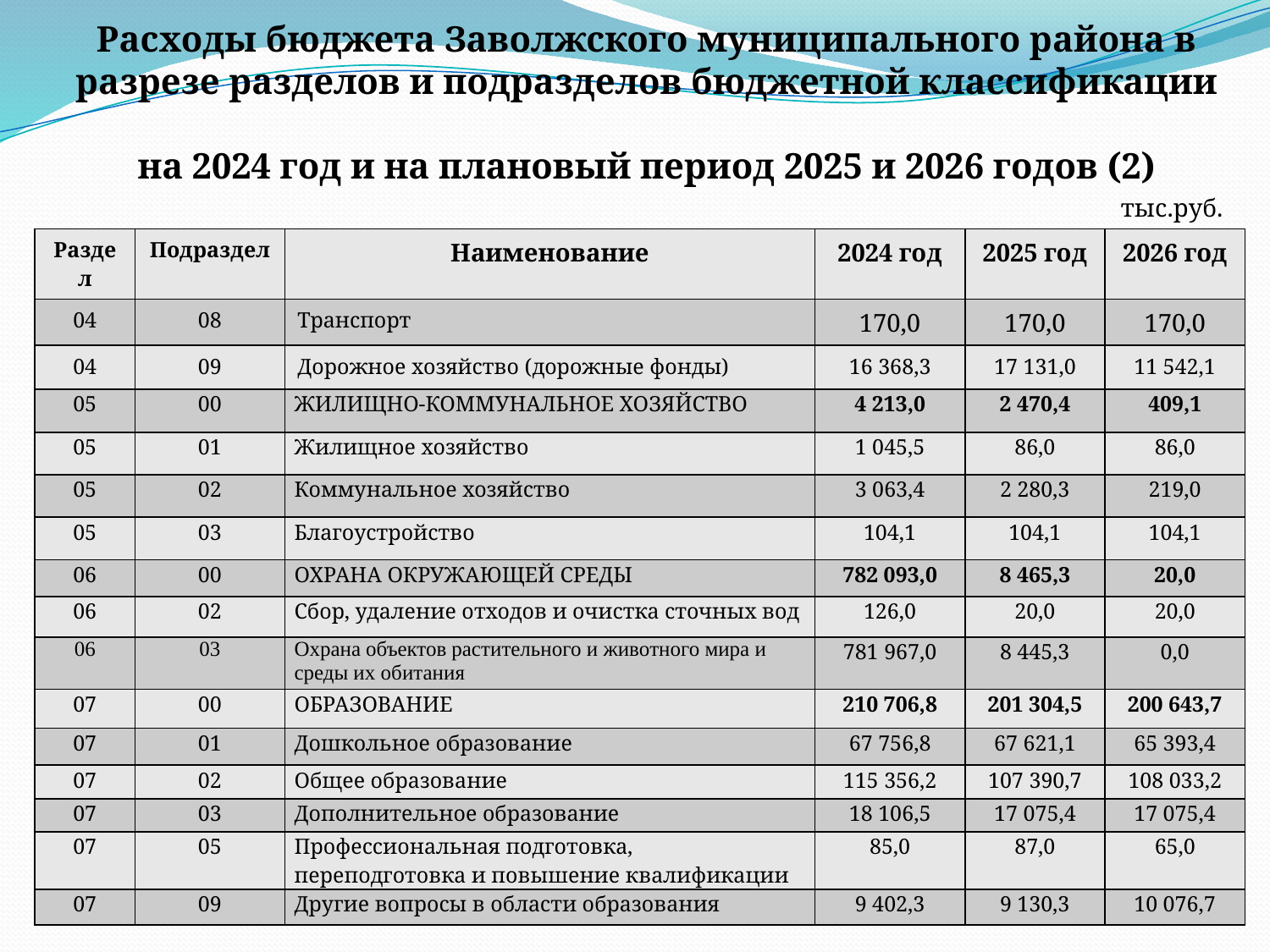

# Расходы бюджета Заволжского муниципального района в разрезе разделов и подразделов бюджетной классификации на 2024 год и на плановый период 2025 и 2026 годов (2)
тыс.руб.
| Раздел | Подраздел | Наименование | 2024 год | 2025 год | 2026 год |
| --- | --- | --- | --- | --- | --- |
| 04 | 08 | Транспорт | 170,0 | 170,0 | 170,0 |
| 04 | 09 | Дорожное хозяйство (дорожные фонды) | 16 368,3 | 17 131,0 | 11 542,1 |
| 05 | 00 | ЖИЛИЩНО-КОММУНАЛЬНОЕ ХОЗЯЙСТВО | 4 213,0 | 2 470,4 | 409,1 |
| 05 | 01 | Жилищное хозяйство | 1 045,5 | 86,0 | 86,0 |
| 05 | 02 | Коммунальное хозяйство | 3 063,4 | 2 280,3 | 219,0 |
| 05 | 03 | Благоустройство | 104,1 | 104,1 | 104,1 |
| 06 | 00 | ОХРАНА ОКРУЖАЮЩЕЙ СРЕДЫ | 782 093,0 | 8 465,3 | 20,0 |
| 06 | 02 | Сбор, удаление отходов и очистка сточных вод | 126,0 | 20,0 | 20,0 |
| 06 | 03 | Охрана объектов растительного и животного мира и среды их обитания | 781 967,0 | 8 445,3 | 0,0 |
| 07 | 00 | ОБРАЗОВАНИЕ | 210 706,8 | 201 304,5 | 200 643,7 |
| 07 | 01 | Дошкольное образование | 67 756,8 | 67 621,1 | 65 393,4 |
| 07 | 02 | Общее образование | 115 356,2 | 107 390,7 | 108 033,2 |
| 07 | 03 | Дополнительное образование | 18 106,5 | 17 075,4 | 17 075,4 |
| 07 | 05 | Профессиональная подготовка, переподготовка и повышение квалификации | 85,0 | 87,0 | 65,0 |
| 07 | 09 | Другие вопросы в области образования | 9 402,3 | 9 130,3 | 10 076,7 |